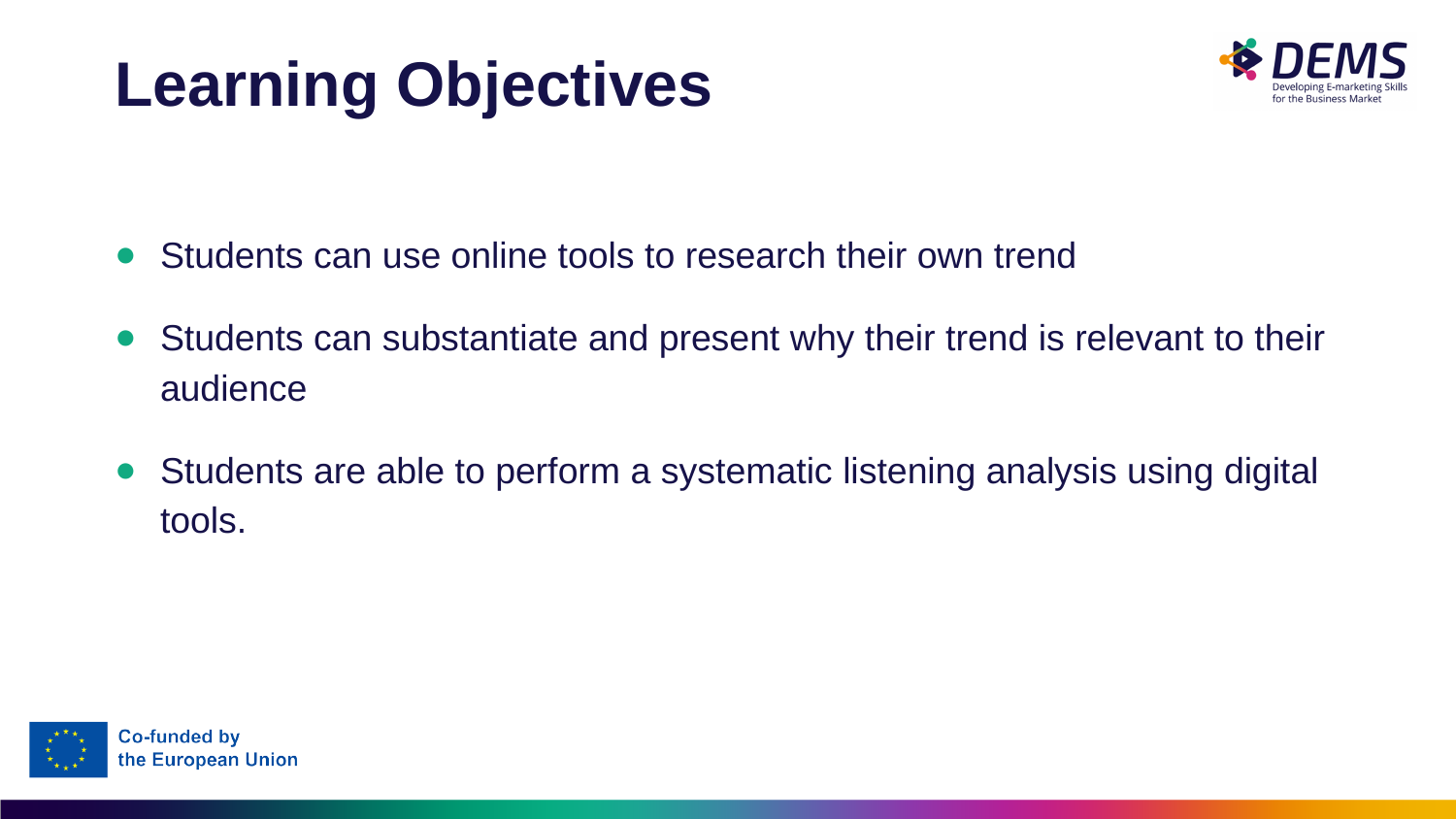

# Learning Objectives

Students can use online tools to research their own trend
Students can substantiate and present why their trend is relevant to their audience
Students are able to perform a systematic listening analysis using digital tools.